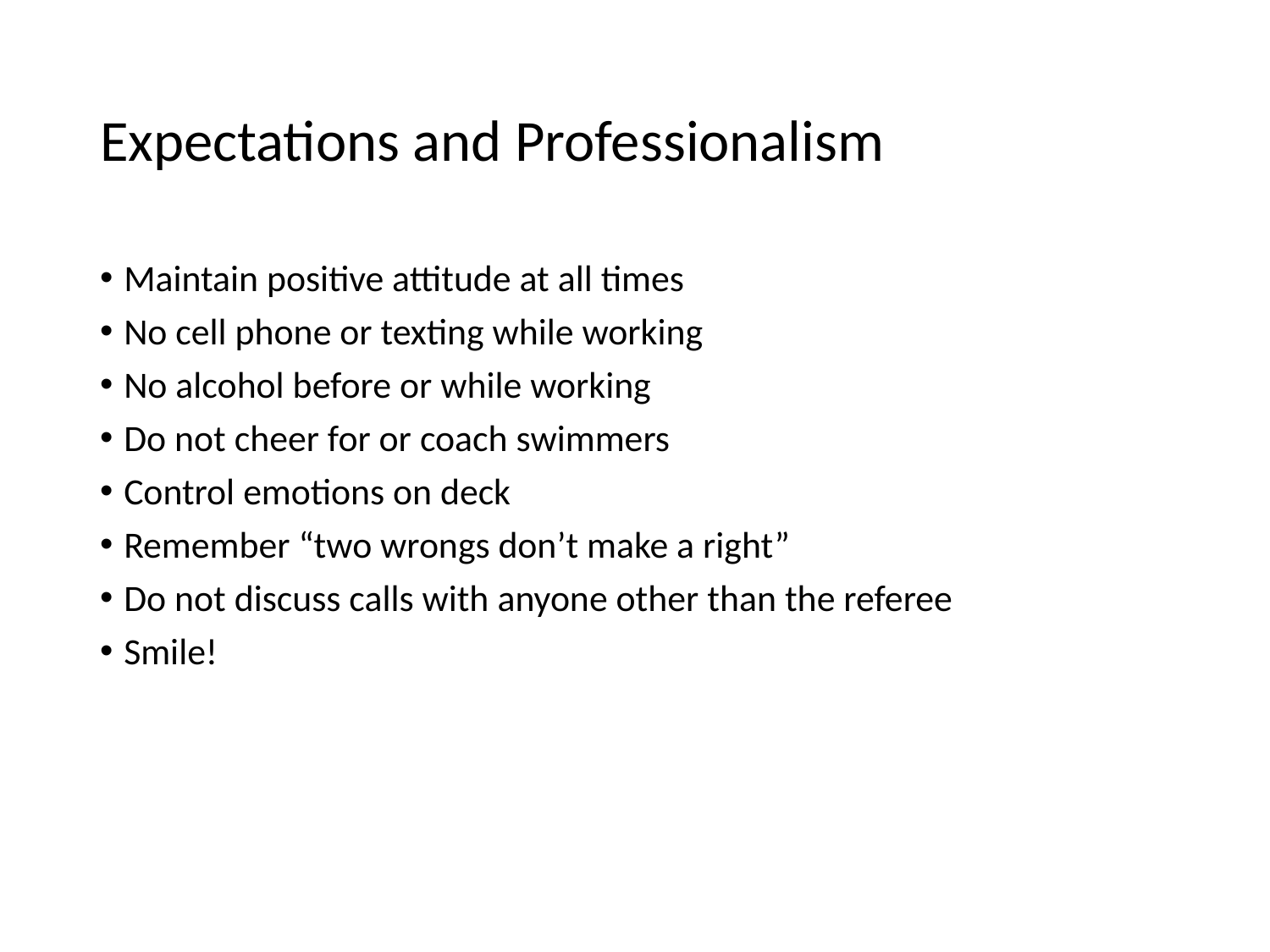

# Expectations and Professionalism
Maintain positive attitude at all times
No cell phone or texting while working
No alcohol before or while working
Do not cheer for or coach swimmers
Control emotions on deck
Remember “two wrongs don’t make a right”
Do not discuss calls with anyone other than the referee
Smile!